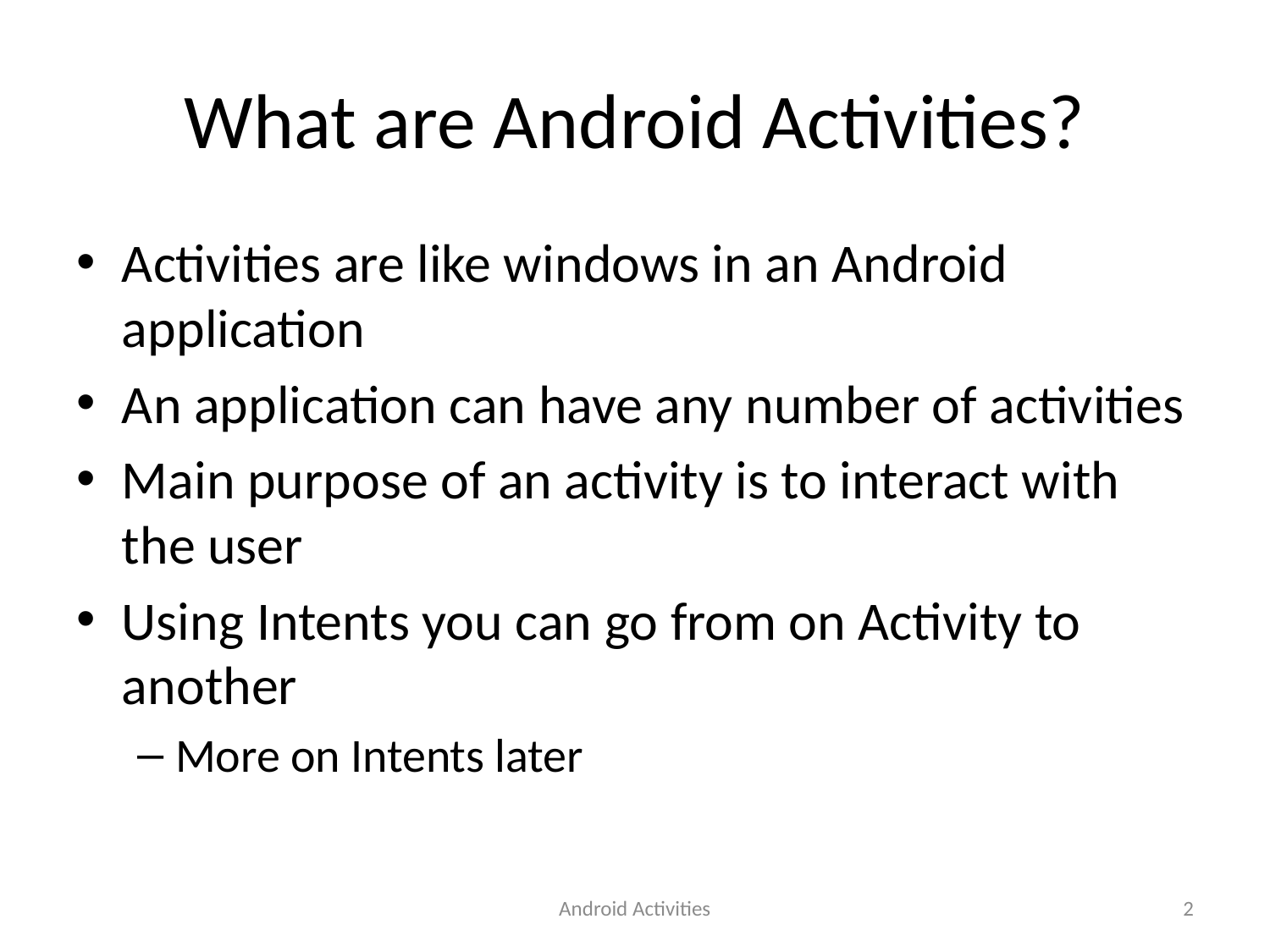

# What are Android Activities?
Activities are like windows in an Android application
An application can have any number of activities
Main purpose of an activity is to interact with the user
Using Intents you can go from on Activity to another
More on Intents later
Android Activities
2